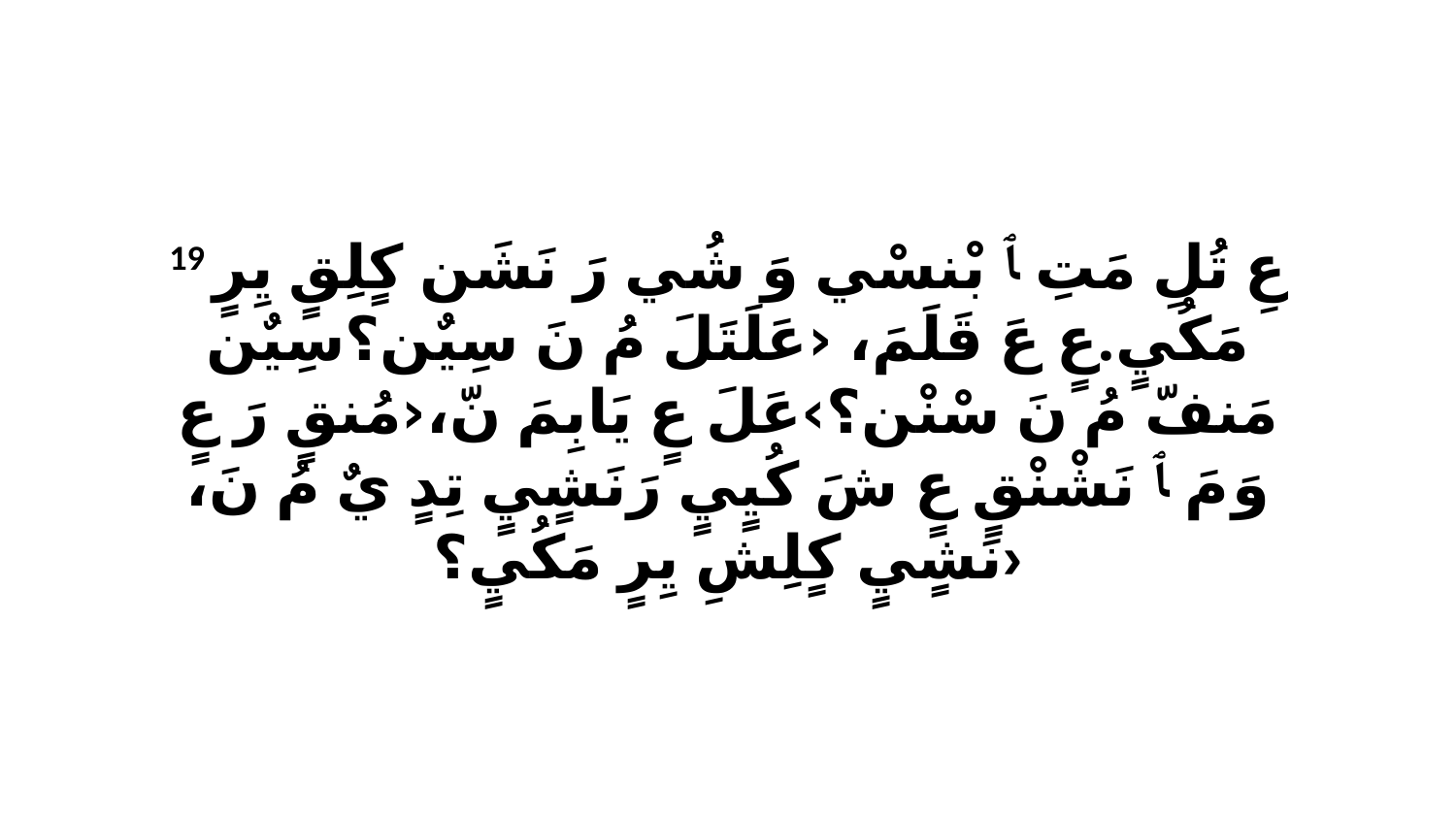

19 عِ تُلِ مَتِ ﭑ بْنسْي وَ شُي رَ نَشَن كٍلِقٍ يِرٍ مَكُيٍ.عٍ عَ قَلَمَ، ‹عَلَتَلَ مُ نَ سِيٌن؟سِيٌن مَنفّ مُ نَ سْنْن؟›عَلَ عٍ يَابِمَ نّ،‹مُنقٍ رَ عٍ وَ مَ ﭑ نَشْنْقٍ عٍ شَ كُيٍيٍ رَنَشٍيٍ تِدٍ يٌ مُ نَ، نَشٍيٍ كٍلِشِ يِرٍ مَكُيٍ؟›